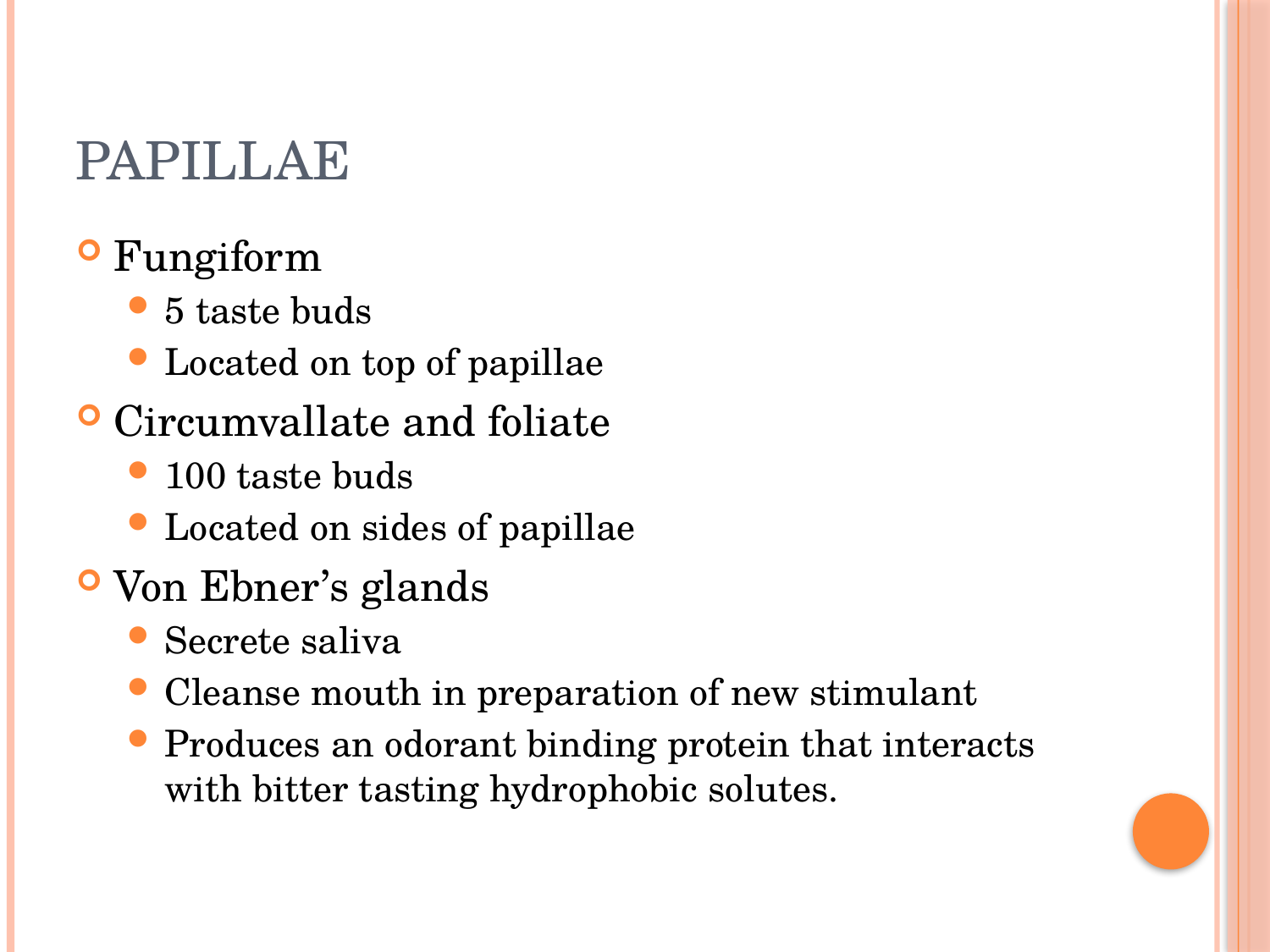

# Papillae
Fungiform
5 taste buds
Located on top of papillae
Circumvallate and foliate
100 taste buds
Located on sides of papillae
Von Ebner’s glands
Secrete saliva
Cleanse mouth in preparation of new stimulant
Produces an odorant binding protein that interacts with bitter tasting hydrophobic solutes.